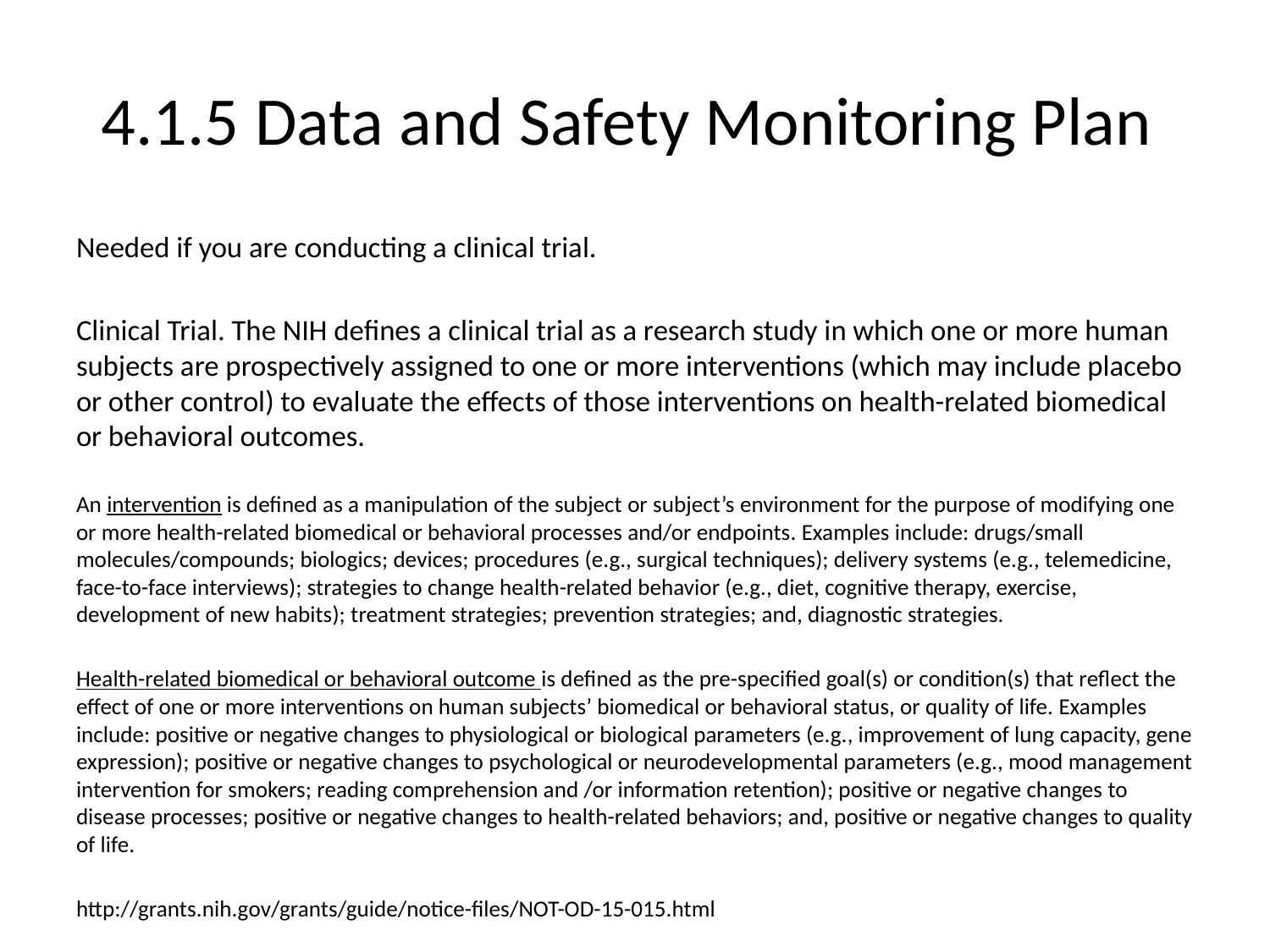

# 4.1.5 Data and Safety Monitoring Plan
Needed if you are conducting a clinical trial.

Clinical Trial. The NIH defines a clinical trial as a research study in which one or more human subjects are prospectively assigned to one or more interventions (which may include placebo or other control) to evaluate the effects of those interventions on health-related biomedical or behavioral outcomes.

An intervention is defined as a manipulation of the subject or subject’s environment for the purpose of modifying one or more health-related biomedical or behavioral processes and/or endpoints. Examples include: drugs/small molecules/compounds; biologics; devices; procedures (e.g., surgical techniques); delivery systems (e.g., telemedicine, face-to-face interviews); strategies to change health-related behavior (e.g., diet, cognitive therapy, exercise, development of new habits); treatment strategies; prevention strategies; and, diagnostic strategies.

Health-related biomedical or behavioral outcome is defined as the pre-specified goal(s) or condition(s) that reflect the effect of one or more interventions on human subjects’ biomedical or behavioral status, or quality of life. Examples include: positive or negative changes to physiological or biological parameters (e.g., improvement of lung capacity, gene expression); positive or negative changes to psychological or neurodevelopmental parameters (e.g., mood management intervention for smokers; reading comprehension and /or information retention); positive or negative changes to disease processes; positive or negative changes to health-related behaviors; and, positive or negative changes to quality of life.

http://grants.nih.gov/grants/guide/notice-files/NOT-OD-15-015.html